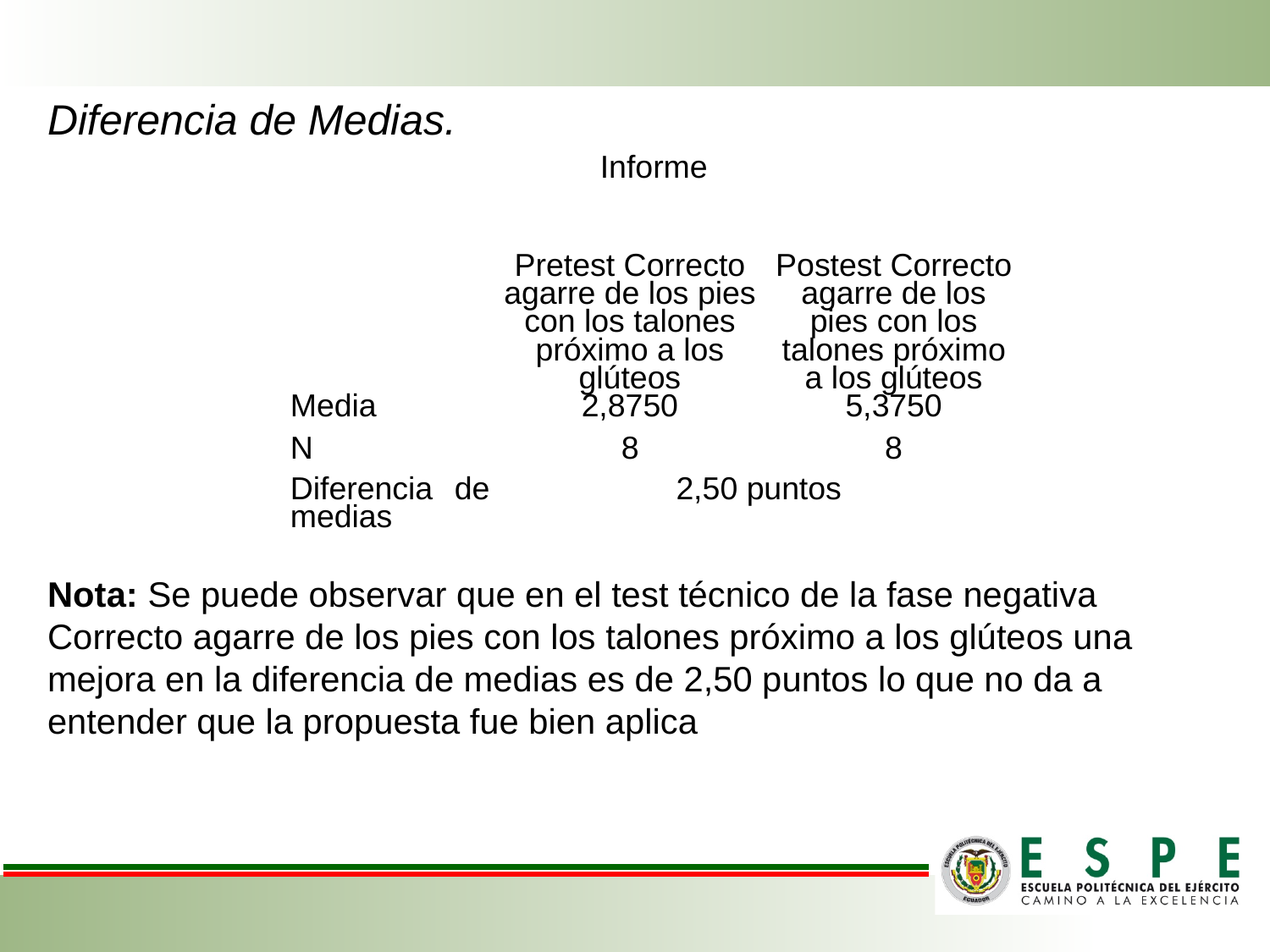

Diferencia de Medias.
| Informe |  |  |
| --- | --- | --- |
|  | Pretest Correcto agarre de los pies con los talones próximo a los glúteos | Postest Correcto agarre de los pies con los talones próximo a los glúteos |
| Media | 2,8750 | 5,3750 |
| N | 8 | 8 |
| Diferencia de medias | 2,50 puntos |  |
Nota: Se puede observar que en el test técnico de la fase negativa Correcto agarre de los pies con los talones próximo a los glúteos una mejora en la diferencia de medias es de 2,50 puntos lo que no da a entender que la propuesta fue bien aplica